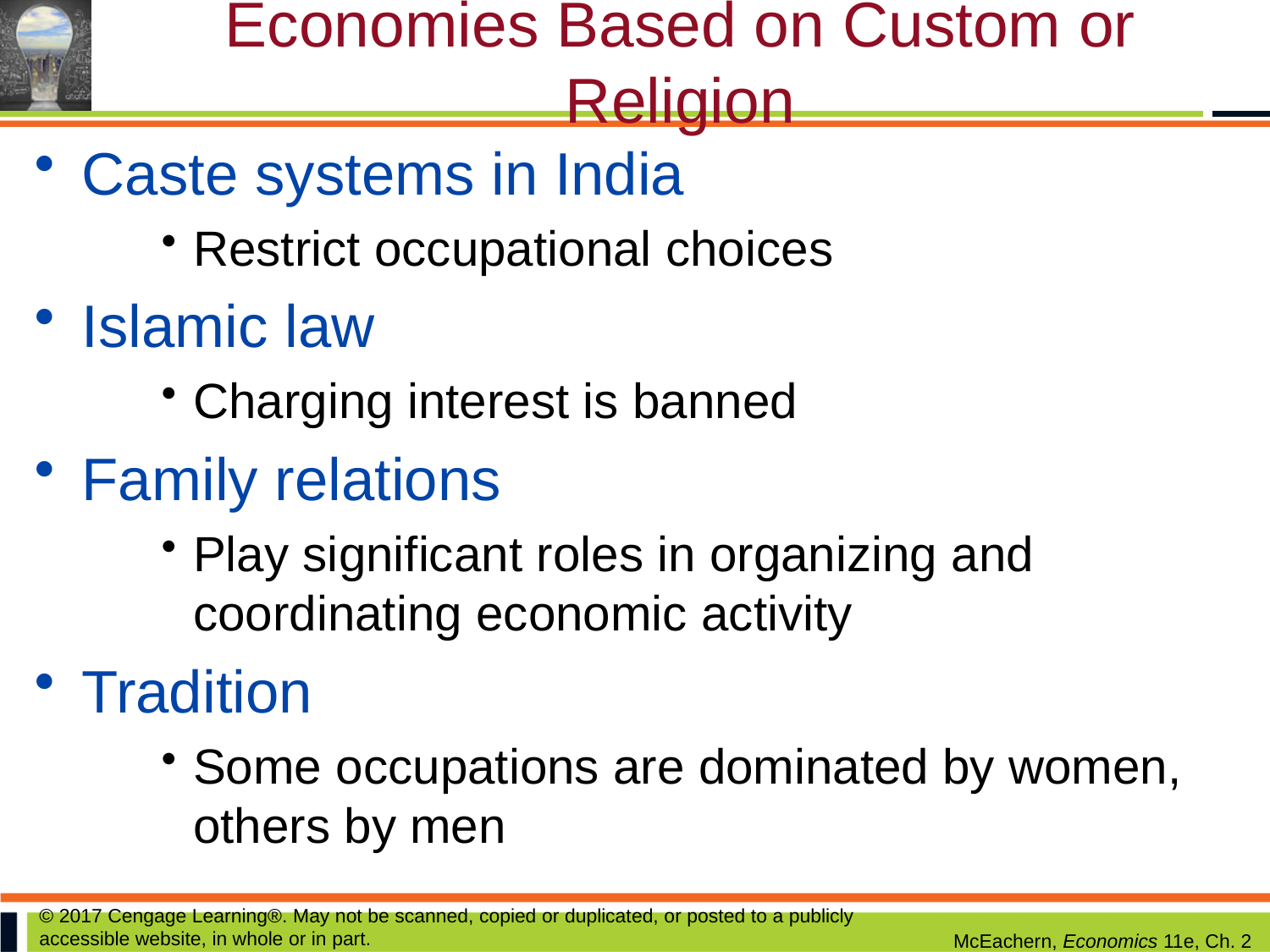

# Economies Based on Custom or Religion
Caste systems in India
Restrict occupational choices
Islamic law
Charging interest is banned
Family relations
Play significant roles in organizing and coordinating economic activity
Tradition
Some occupations are dominated by women, others by men
© 2017 Cengage Learning®. May not be scanned, copied or duplicated, or posted to a publicly accessible website, in whole or in part.